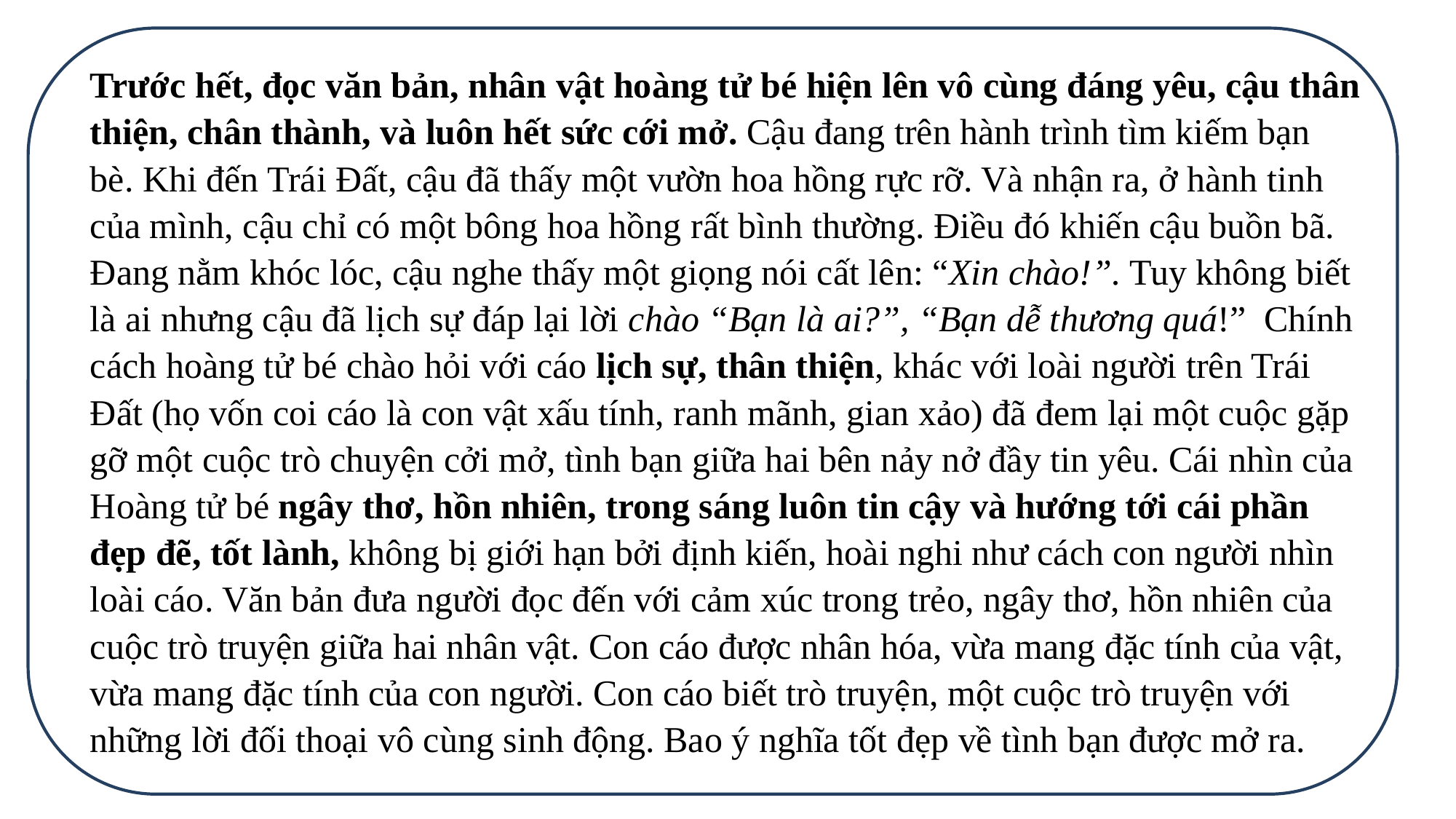

Trước hết, đọc văn bản, nhân vật hoàng tử bé hiện lên vô cùng đáng yêu, cậu thân thiện, chân thành, và luôn hết sức cới mở. Cậu đang trên hành trình tìm kiếm bạn bè. Khi đến Trái Đất, cậu đã thấy một vườn hoa hồng rực rỡ. Và nhận ra, ở hành tinh của mình, cậu chỉ có một bông hoa hồng rất bình thường. Điều đó khiến cậu buồn bã. Đang nằm khóc lóc, cậu nghe thấy một giọng nói cất lên: “Xin chào!”. Tuy không biết là ai nhưng cậu đã lịch sự đáp lại lời chào “Bạn là ai?”, “Bạn dễ thương quá!”  Chính cách hoàng tử bé chào hỏi với cáo lịch sự, thân thiện, khác với loài người trên Trái Đất (họ vốn coi cáo là con vật xấu tính, ranh mãnh, gian xảo) đã đem lại một cuộc gặp gỡ một cuộc trò chuyện cởi mở, tình bạn giữa hai bên nảy nở đầy tin yêu. Cái nhìn của Hoàng tử bé ngây thơ, hồn nhiên, trong sáng luôn tin cậy và hướng tới cái phần đẹp đẽ, tốt lành, không bị giới hạn bởi định kiến, hoài nghi như cách con người nhìn loài cáo. Văn bản đưa người đọc đến với cảm xúc trong trẻo, ngây thơ, hồn nhiên của cuộc trò truyện giữa hai nhân vật. Con cáo được nhân hóa, vừa mang đặc tính của vật, vừa mang đặc tính của con người. Con cáo biết trò truyện, một cuộc trò truyện với những lời đối thoại vô cùng sinh động. Bao ý nghĩa tốt đẹp về tình bạn được mở ra.